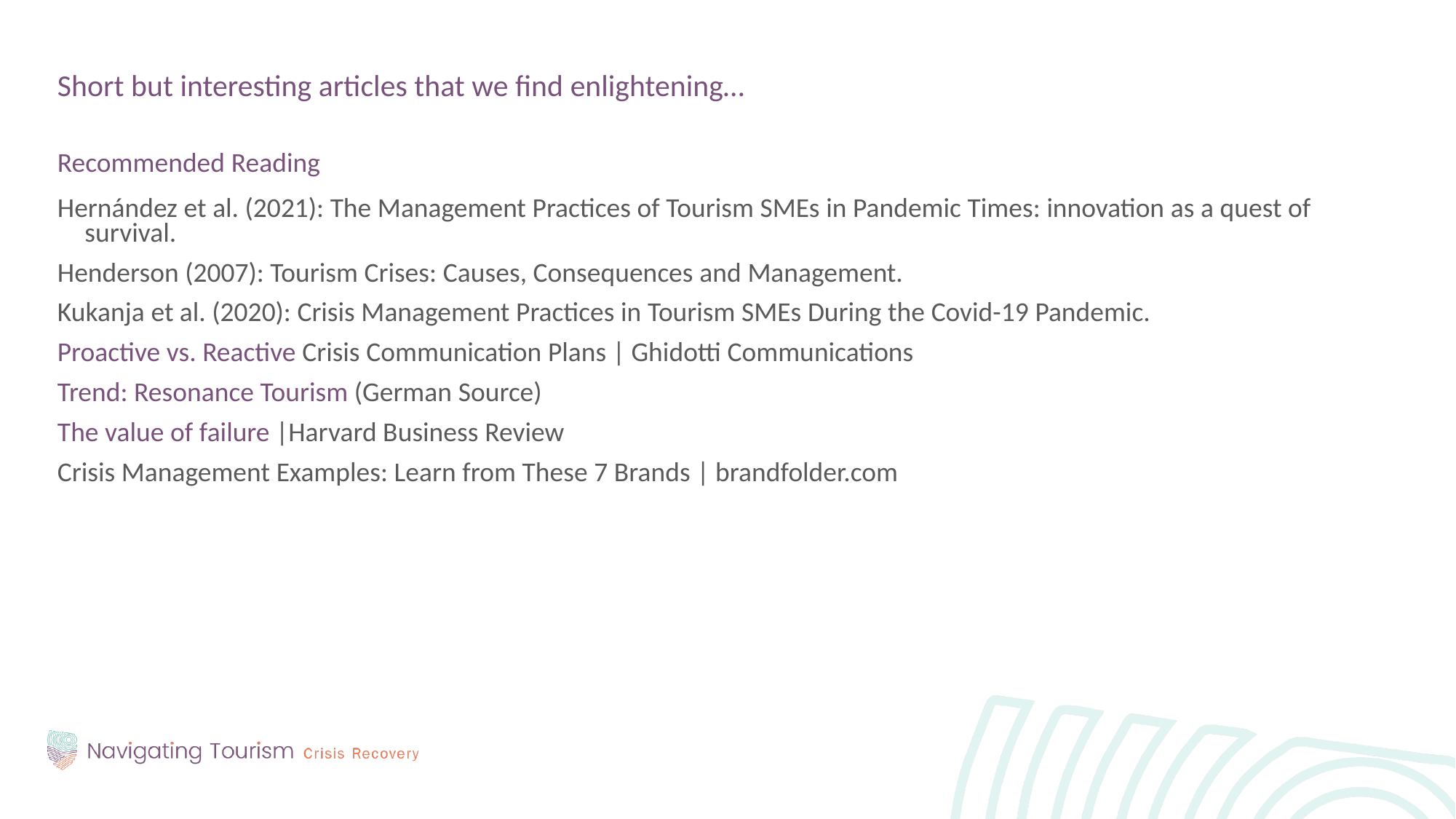

Short but interesting articles that we find enlightening…
Recommended Reading

Hernández et al. (2021): The Management Practices of Tourism SMEs in Pandemic Times: innovation as a quest of survival.
Henderson (2007): Tourism Crises: Causes, Consequences and Management.
Kukanja et al. (2020): Crisis Management Practices in Tourism SMEs During the Covid-19 Pandemic.
Proactive vs. Reactive Crisis Communication Plans | Ghidotti Communications
Trend: Resonance Tourism (German Source)
The value of failure |Harvard Business Review
Crisis Management Examples: Learn from These 7 Brands | brandfolder.com